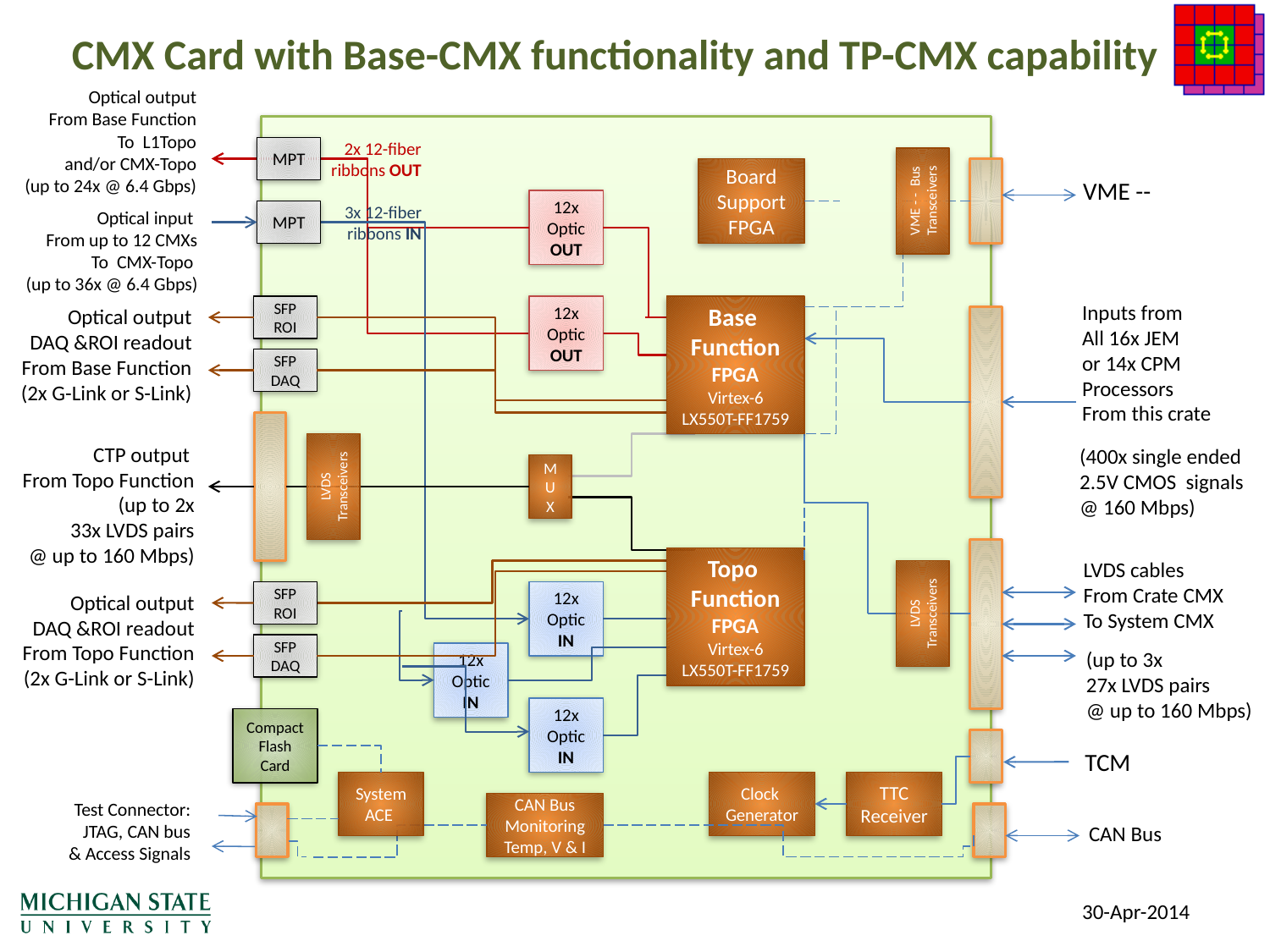

CMX Card with Base-CMX functionality and TP-CMX capability
Optical output
From Base Function
To  L1Topo
and/or CMX-Topo
(up to 24x @ 6.4 Gbps)

2x 12-fiber
ribbons OUT
MPT
Board Support FPGA

VME --
VME - -  Bus Transceivers
12x Optic OUT
3x 12-fiber
ribbons IN
Optical input
From up to 12 CMXs
To  CMX-Topo
(up to 36x @ 6.4 Gbps)
MPT
Inputs from
All 16x JEM
or 14x CPM
Processors
From this crate
SFP
ROI
12x Optic OUT
Base
Function
FPGA
Virtex-6
LX550T-FF1759
Optical output
DAQ &ROI readout
From Base Function
(2x G-Link or S-Link)

SFP
DAQ

CTP output
From Topo Function
(up to 2x
33x LVDS pairs
@ up to 160 Mbps)
(400x single ended
2.5V CMOS  signals
@ 160 Mbps)
M U X
LVDS Transceivers

Topo
Function FPGA
Virtex-6
LX550T-FF1759
LVDS cables
From Crate CMX
To System CMX
SFP
ROI
12x Optic IN
Optical output
DAQ &ROI readout
From Topo Function
(2x G-Link or S-Link)
LVDS Transceivers
SFP
DAQ
(up to 3x
27x LVDS pairs
@ up to 160 Mbps)
12x Optic IN
12x Optic IN
Compact
Flash Card

TCM
System
ACE
Clock  Generator
TTC Receiver
Test Connector:
JTAG, CAN bus
& Access Signals
CAN Bus
Monitoring
Temp, V & I

CAN Bus
30-Apr-2014